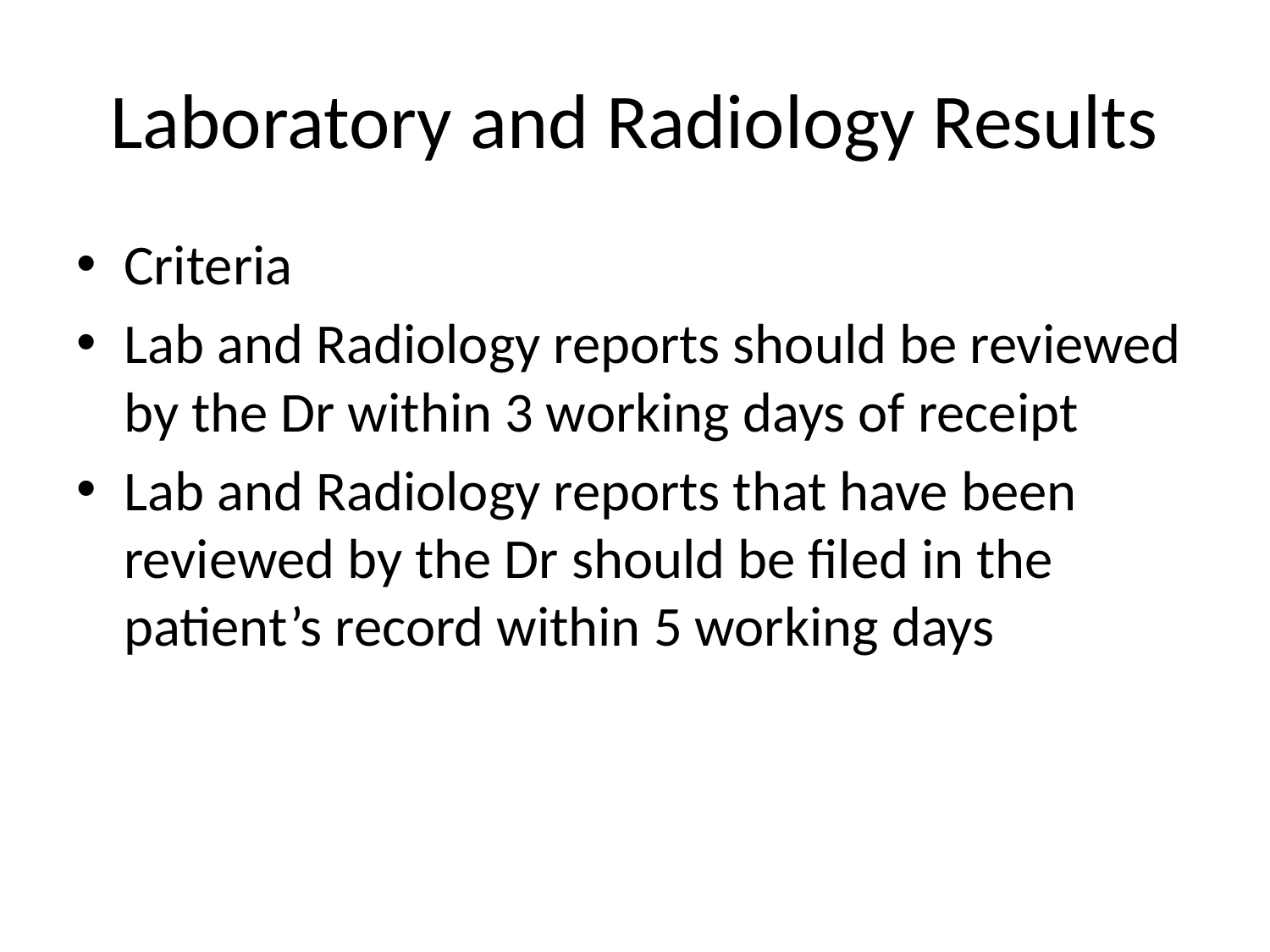

# Laboratory and Radiology Results
Criteria
Lab and Radiology reports should be reviewed by the Dr within 3 working days of receipt
Lab and Radiology reports that have been reviewed by the Dr should be filed in the patient’s record within 5 working days